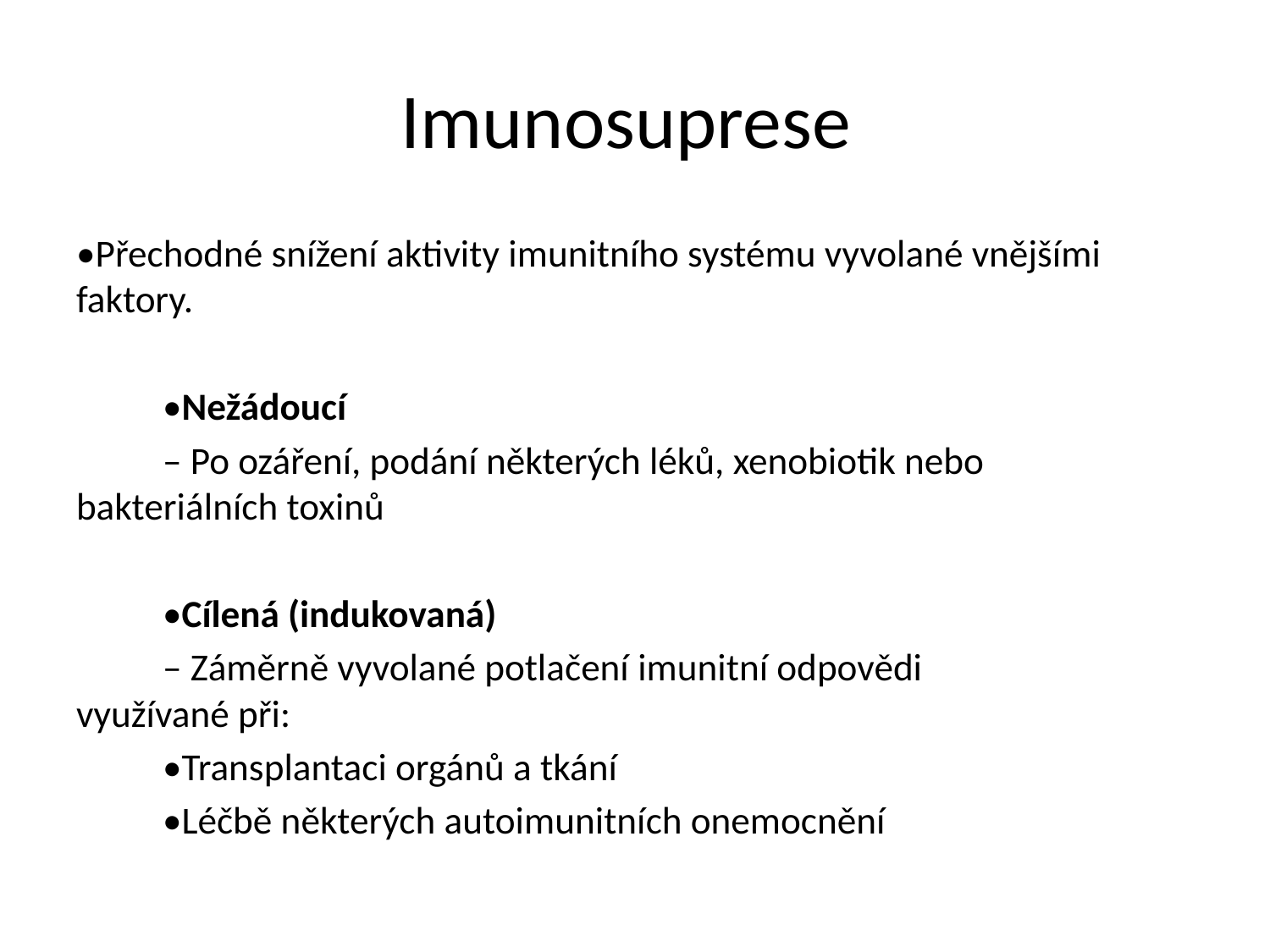

# Imunosuprese
•Přechodné snížení aktivity imunitního systému vyvolané vnějšími faktory.

	•Nežádoucí
	– Po ozáření, podání některých léků, xenobiotik nebo 	   bakteriálních toxinů

	•Cílená (indukovaná)
	– Záměrně vyvolané potlačení imunitní odpovědi 	  	    využívané při:
		•Transplantaci orgánů a tkání
		•Léčbě některých autoimunitních onemocnění